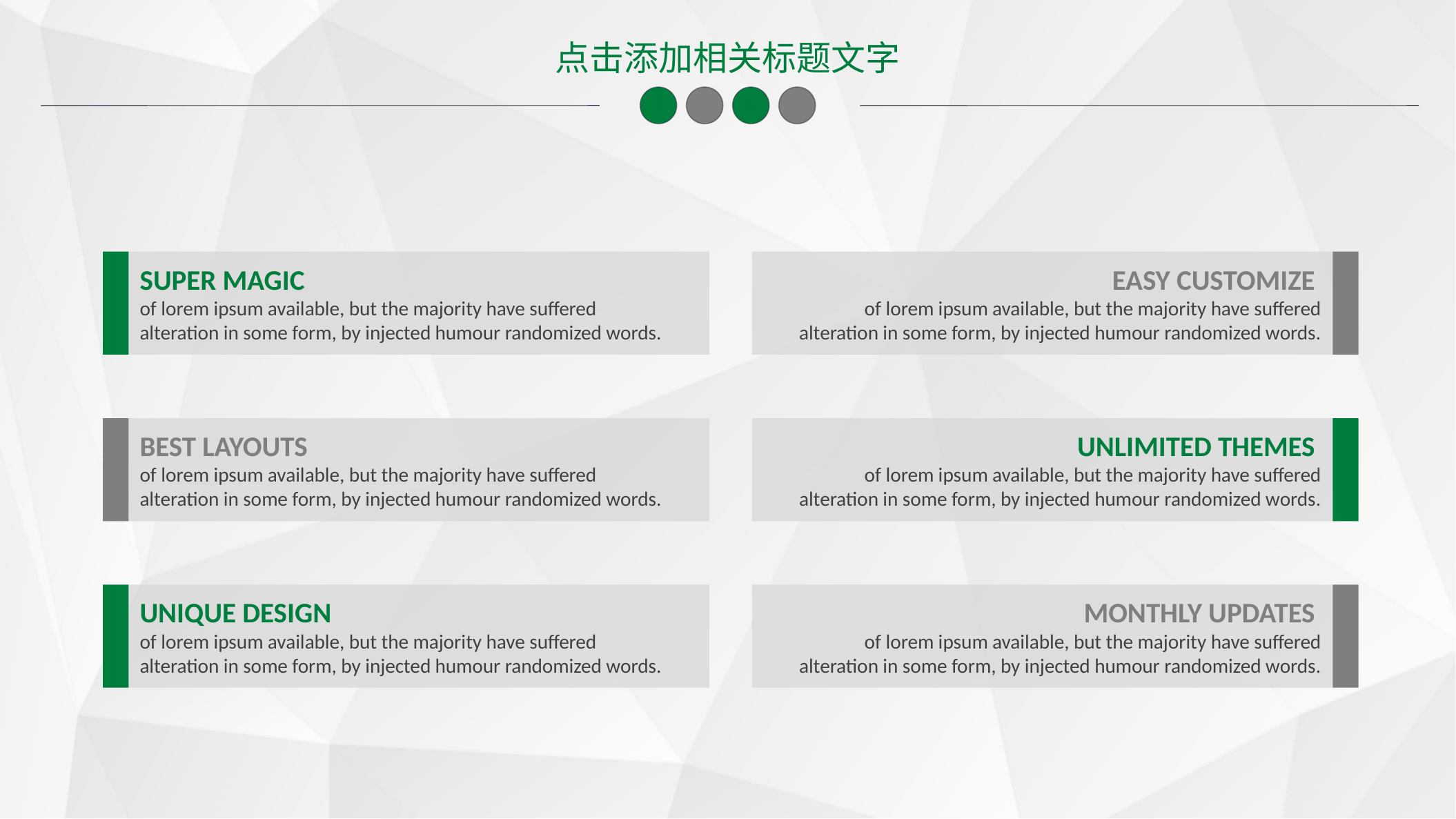

SUPER MAGIC
of lorem ipsum available, but the majority have suffered alteration in some form, by injected humour randomized words.
EASY CUSTOMIZE
of lorem ipsum available, but the majority have suffered alteration in some form, by injected humour randomized words.

BEST LAYOUTS
of lorem ipsum available, but the majority have suffered alteration in some form, by injected humour randomized words.
UNLIMITED THEMES
of lorem ipsum available, but the majority have suffered alteration in some form, by injected humour randomized words.

UNIQUE DESIGN
of lorem ipsum available, but the majority have suffered alteration in some form, by injected humour randomized words.
MONTHLY UPDATES
of lorem ipsum available, but the majority have suffered alteration in some form, by injected humour randomized words.